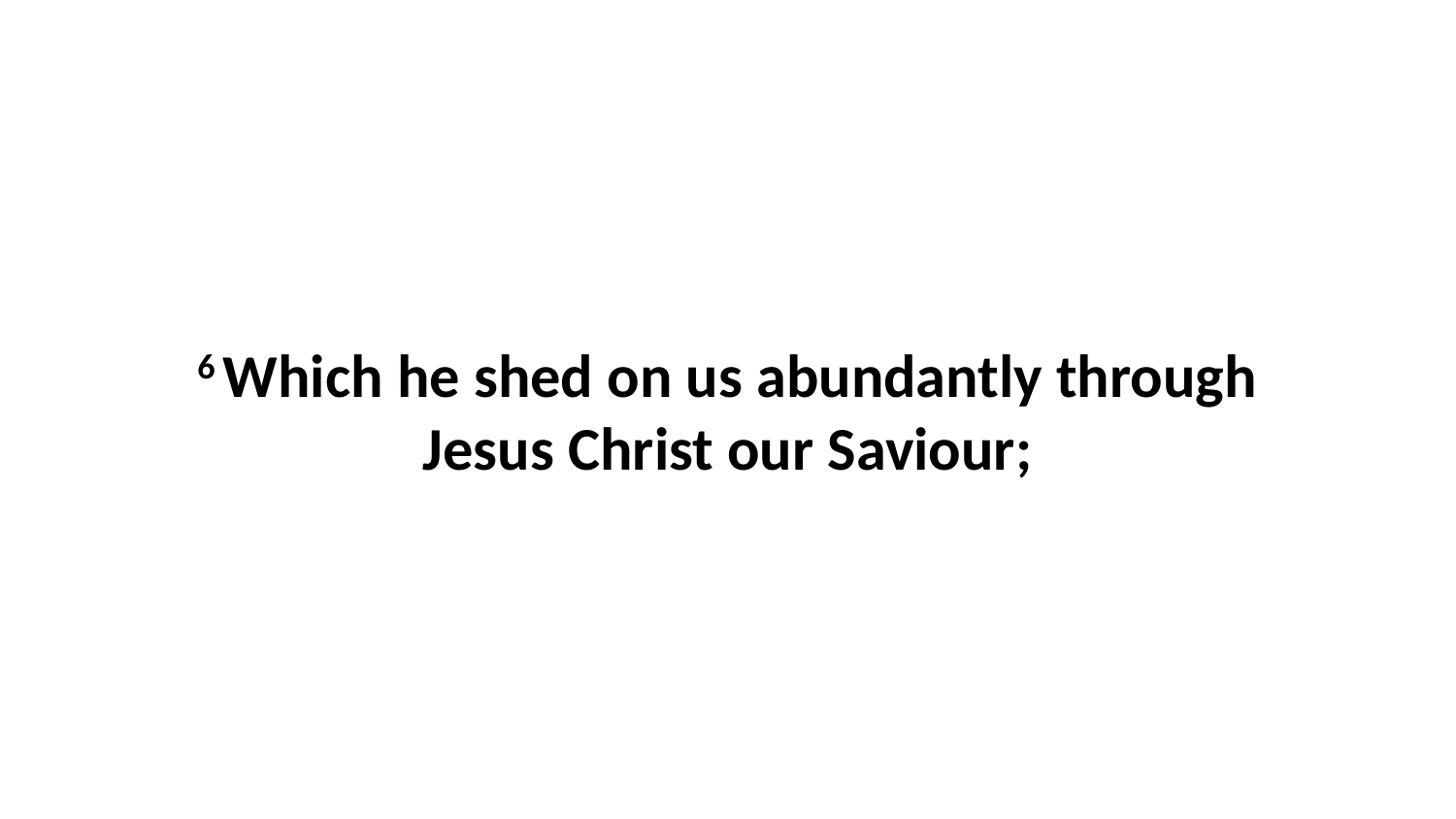

6 Which he shed on us abundantly through Jesus Christ our Saviour;